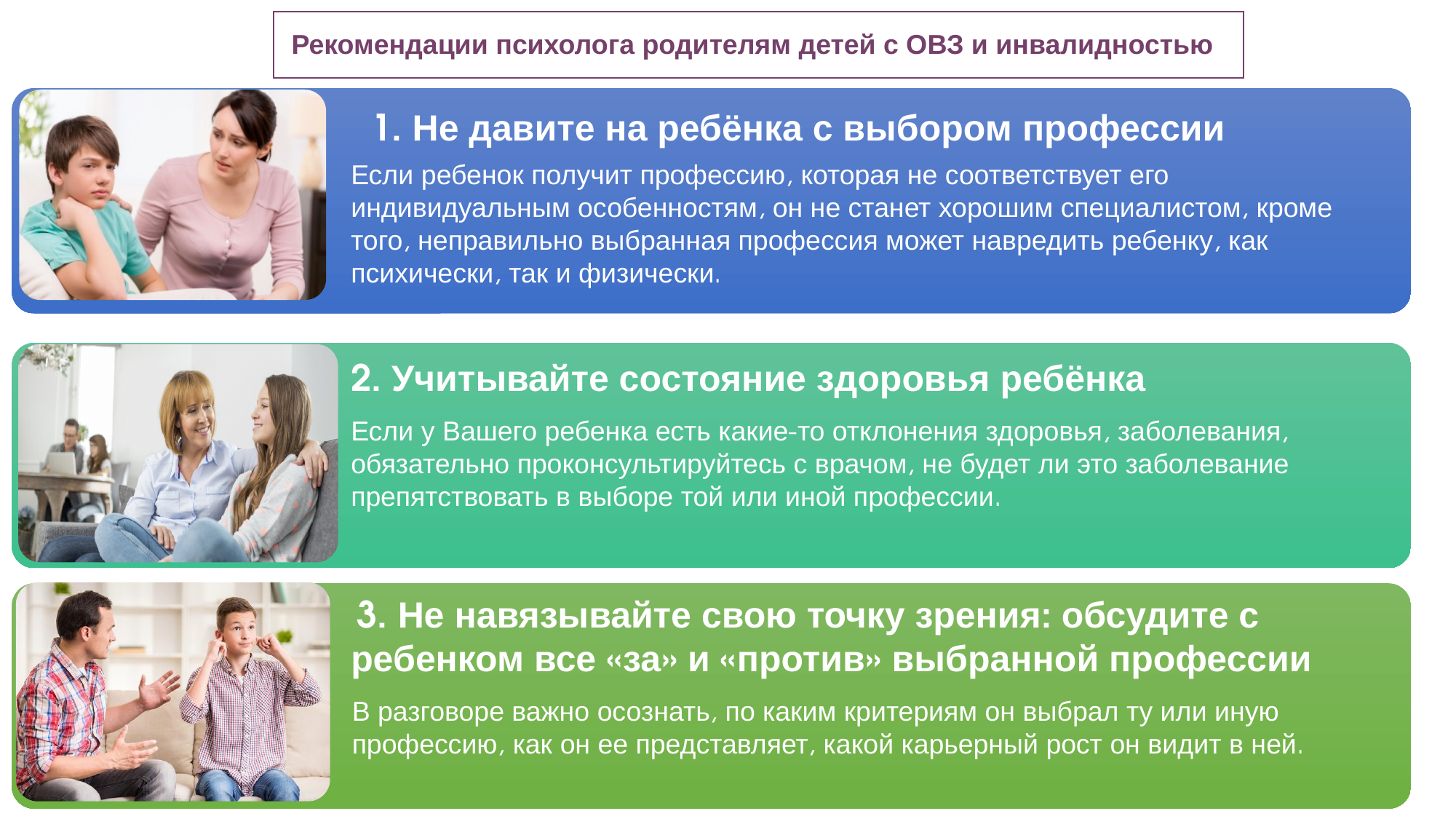

Рекомендации психолога родителям детей с ОВЗ и инвалидностью

1. Не давите на ребёнка с выбором профессии
Если ребенок получит профессию, которая не соответствует его индивидуальным особенностям, он не станет хорошим специалистом, кроме того, неправильно выбранная профессия может навредить ребенку, как психически, так и физически.
2. Учитывайте состояние здоровья ребёнка
Если у Вашего ребенка есть какие-то отклонения здоровья, заболевания, обязательно проконсультируйтесь с врачом, не будет ли это заболевание препятствовать в выборе той или иной профессии.
 3. Не навязывайте свою точку зрения: обсудите с ребенком все «за» и «против» выбранной профессии
В разговоре важно осознать, по каким критериям он выбрал ту или иную профессию, как он ее представляет, какой карьерный рост он видит в ней.